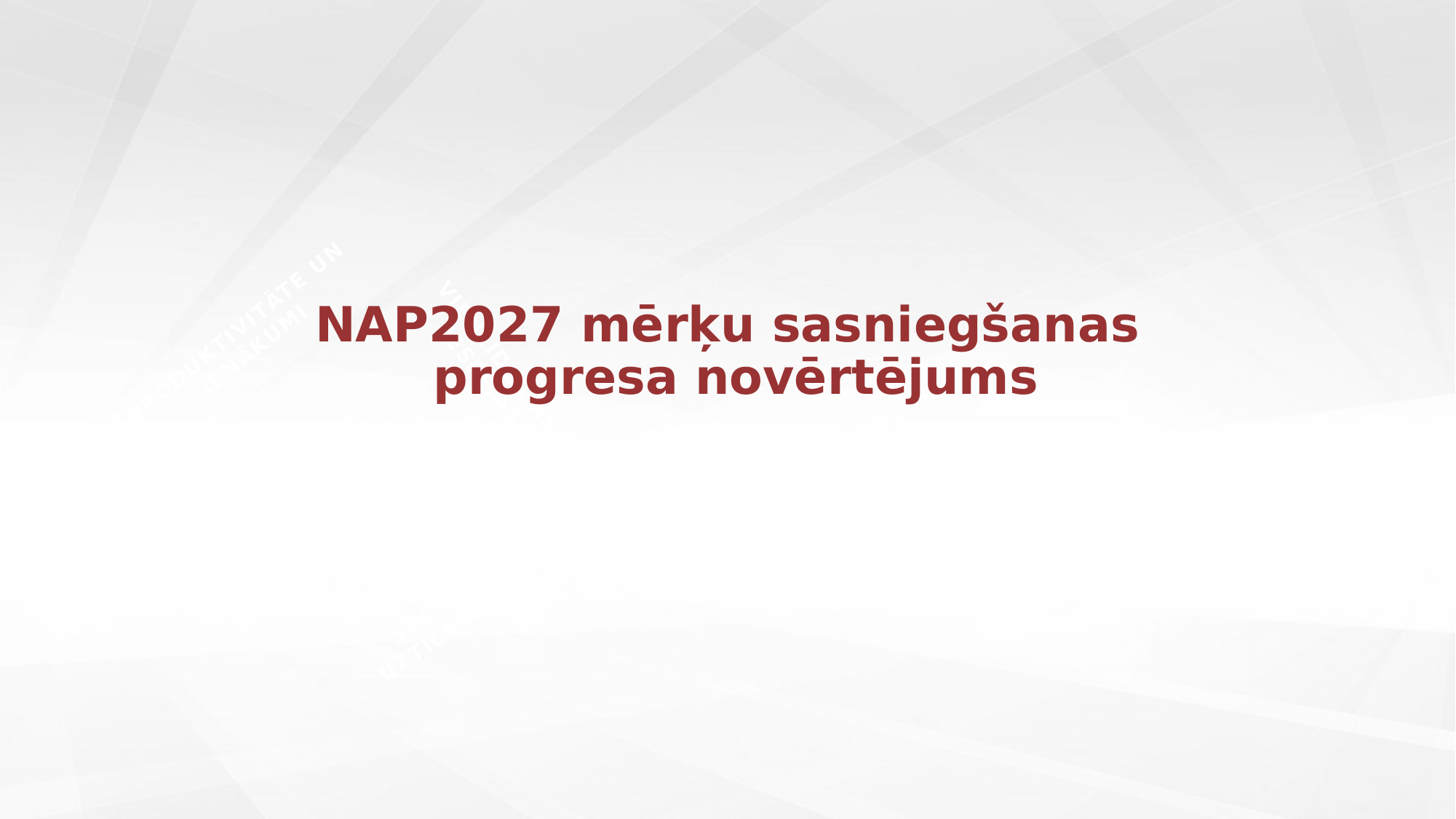

PRODUKTIVITĀTE UN
IENĀKUMI
# NAP2027 mērķu sasniegšanas progresa novērtējums
VIENLĪDZĪGAS
IESPĒJAS
REĢIONĀLĀ
ATTĪSTĪBA
SOCIĀLĀ
UZTICĒŠANĀS